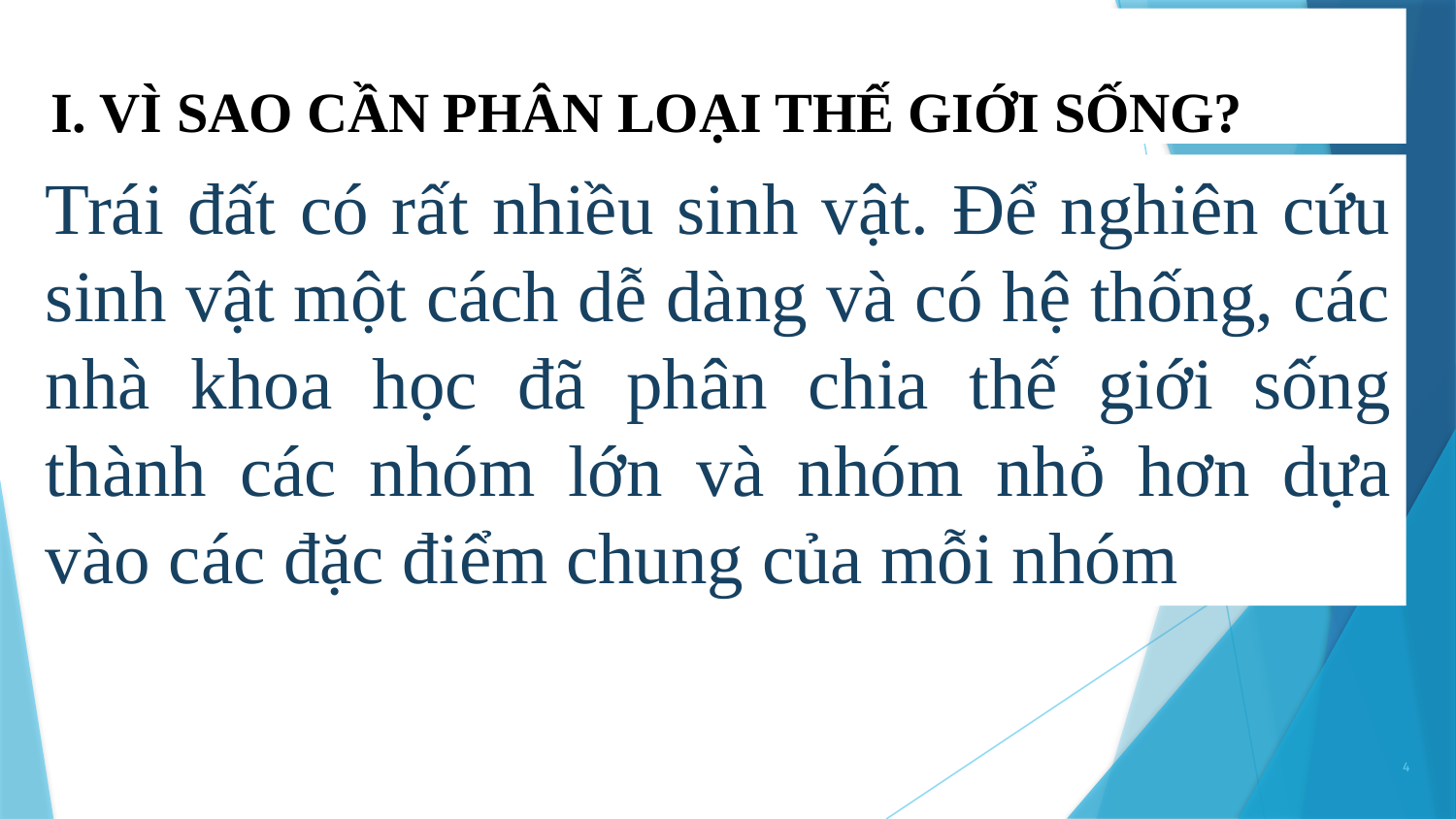

I. VÌ SAO CẦN PHÂN LOẠI THẾ GIỚI SỐNG?
Trái đất có rất nhiều sinh vật. Để nghiên cứu sinh vật một cách dễ dàng và có hệ thống, các nhà khoa học đã phân chia thế giới sống thành các nhóm lớn và nhóm nhỏ hơn dựa vào các đặc điểm chung của mỗi nhóm
4